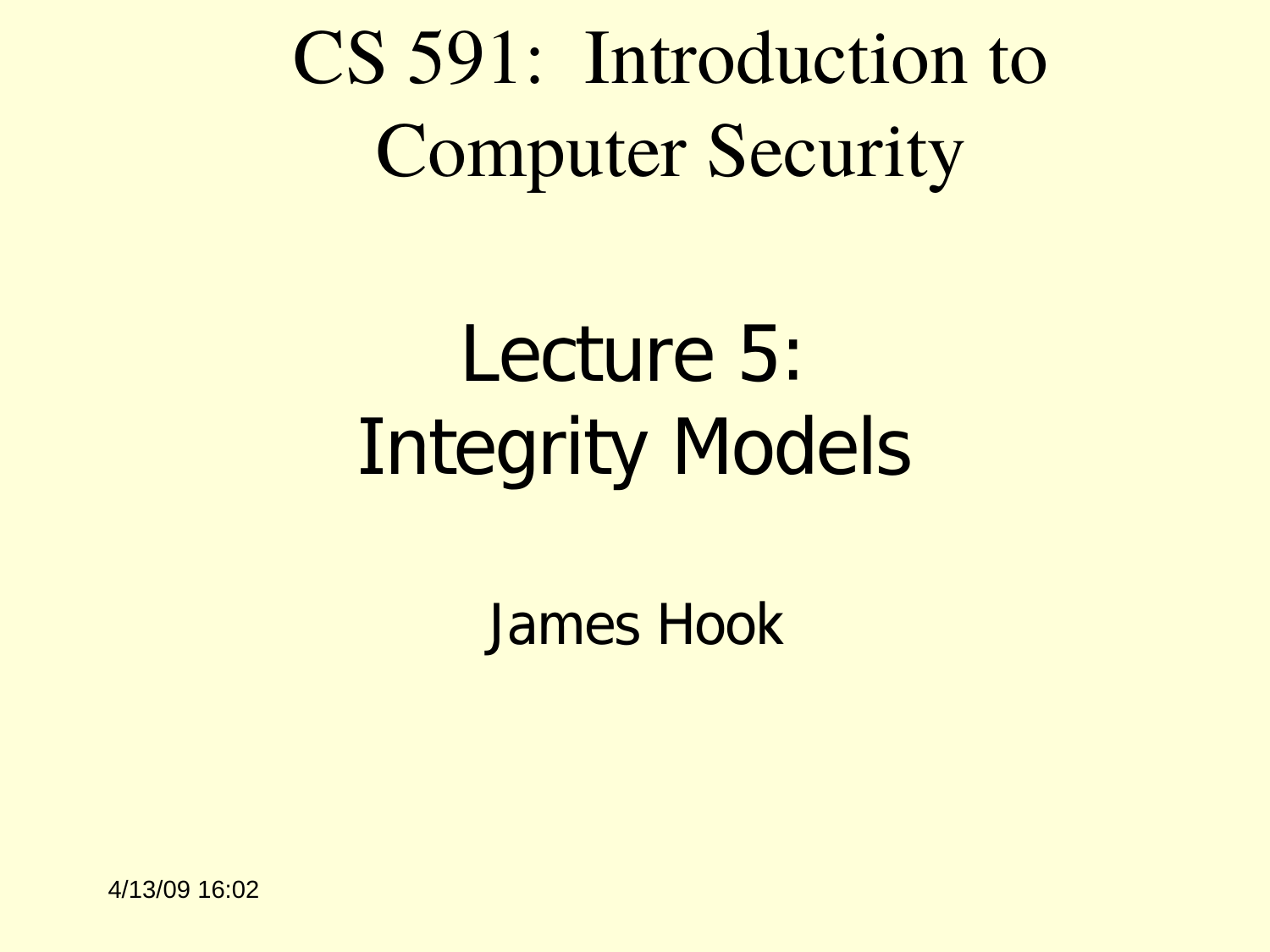

CS 591:  Introduction to Computer Security
# Lecture 5: Integrity Models
James Hook
4/13/09 16:02